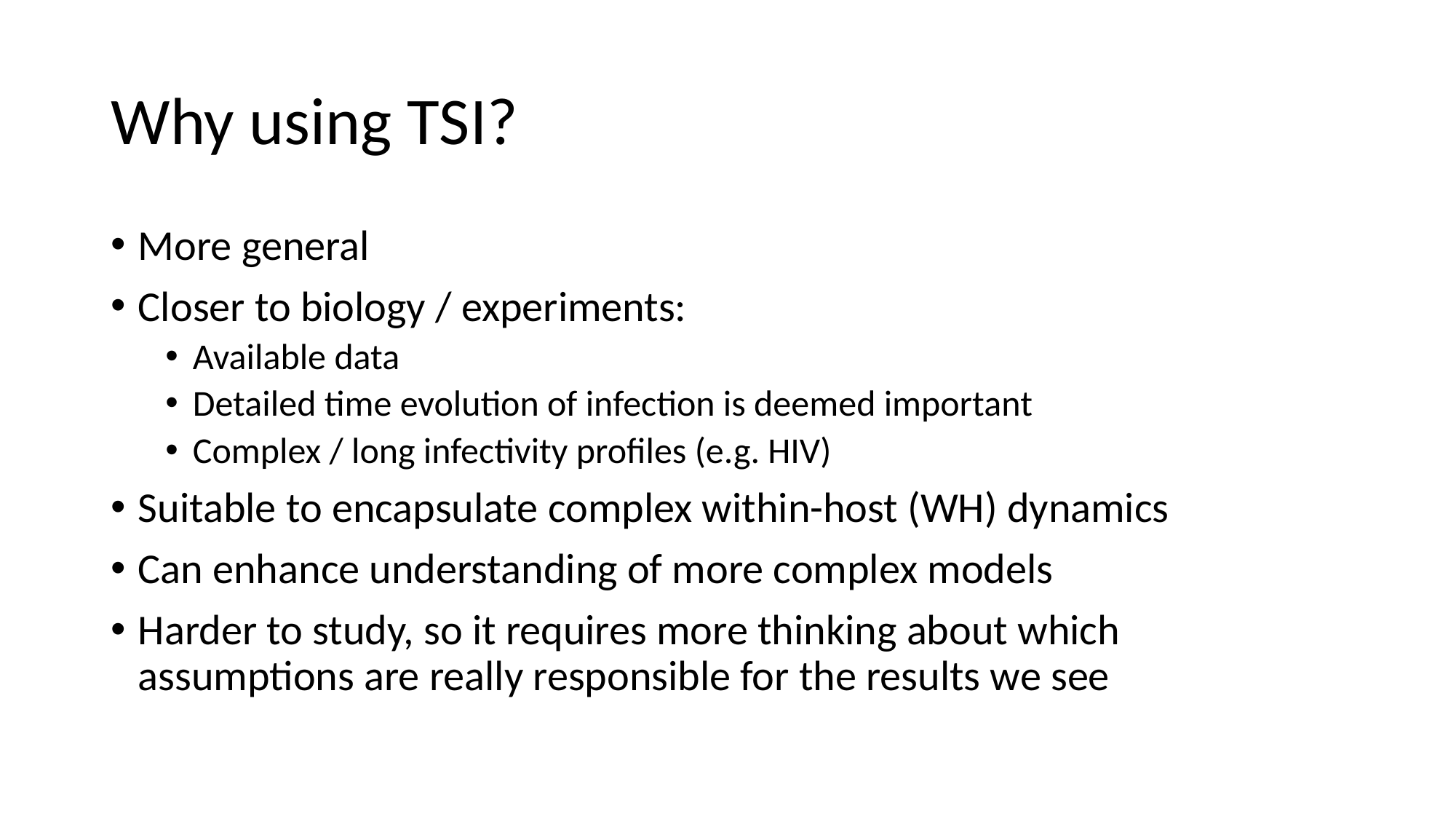

# Why using TSI?
More general
Closer to biology / experiments:
Available data
Detailed time evolution of infection is deemed important
Complex / long infectivity profiles (e.g. HIV)
Suitable to encapsulate complex within-host (WH) dynamics
Can enhance understanding of more complex models
Harder to study, so it requires more thinking about which assumptions are really responsible for the results we see